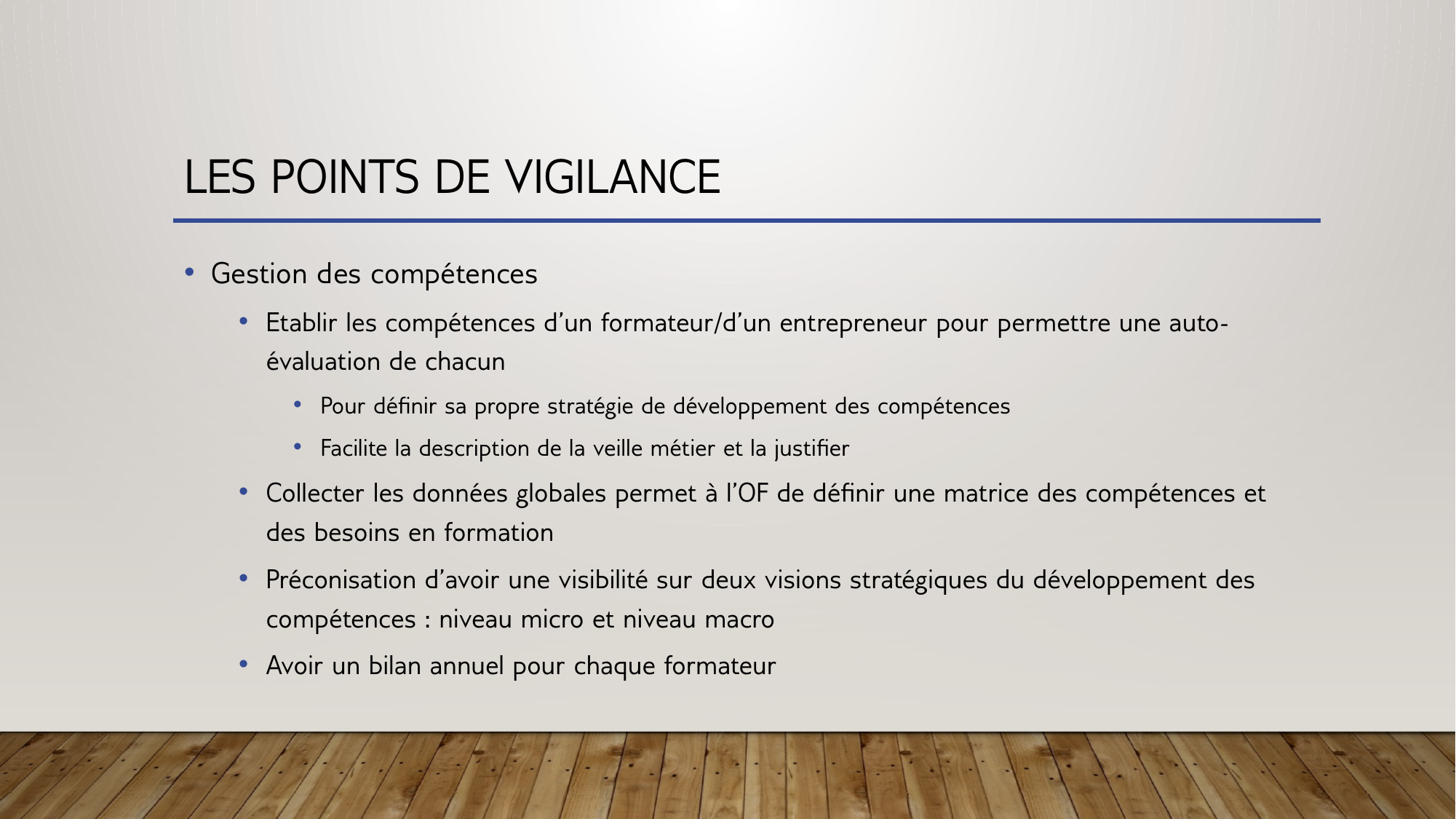

# Les points de vigilance
Gestion des compétences
Etablir les compétences d’un formateur/d’un entrepreneur pour permettre une auto-évaluation de chacun
Pour définir sa propre stratégie de développement des compétences
Facilite la description de la veille métier et la justifier
Collecter les données globales permet à l’OF de définir une matrice des compétences et des besoins en formation
Préconisation d’avoir une visibilité sur deux visions stratégiques du développement des compétences : niveau micro et niveau macro
Avoir un bilan annuel pour chaque formateur